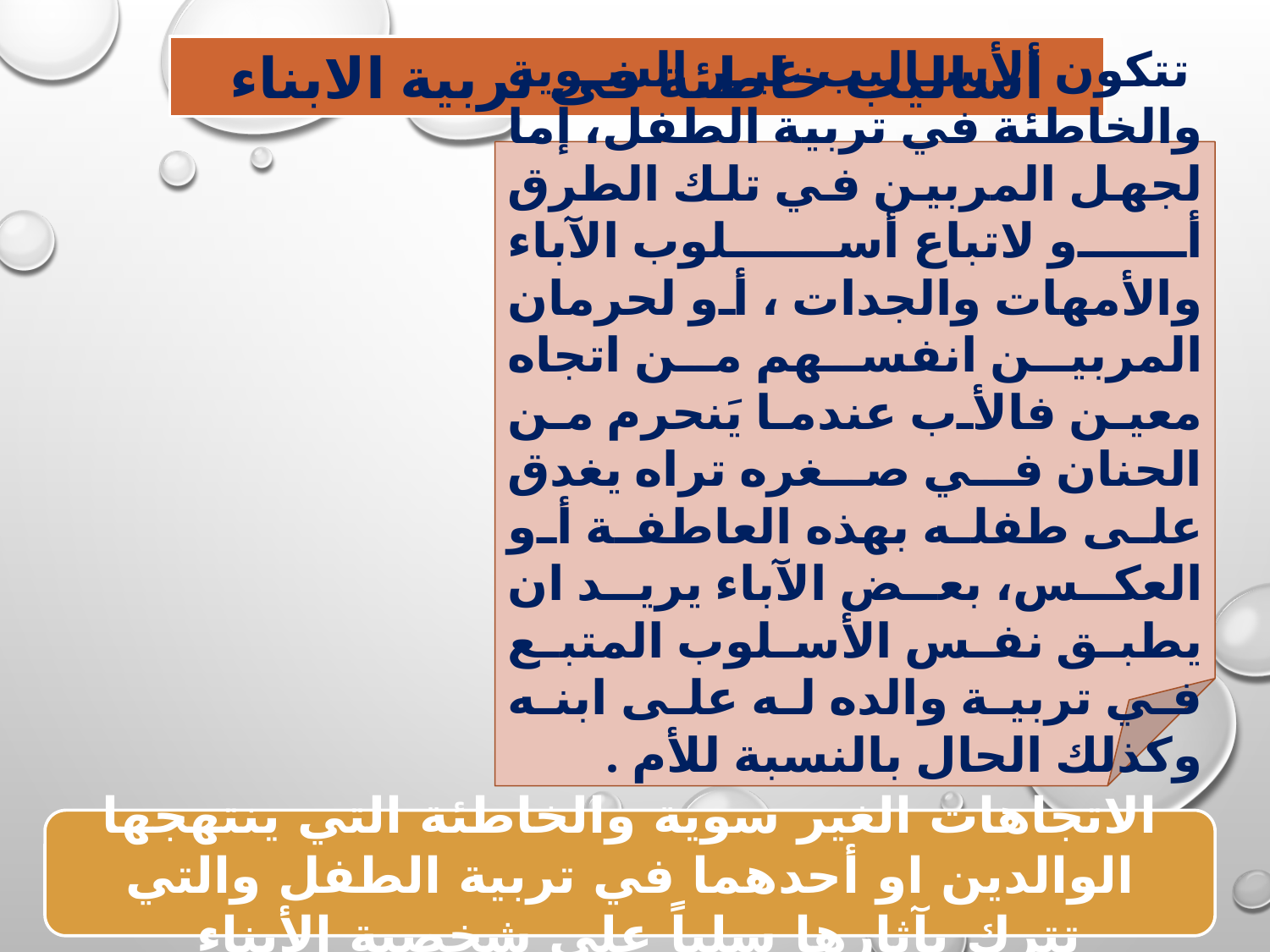

أساليب خاطئة فى تربية الابناء
 تتكون الأساليب غير السوية والخاطئة في تربية الطفل، إما لجهل المربين في تلك الطرق أو لاتباع أسلوب الآباء والأمهات والجدات ، أو لحرمان المربين انفسهم من اتجاه معين فالأب عندما يَنحرم من الحنان في صغره تراه يغدق على طفله بهذه العاطفة أو العكس، بعض الآباء يريد ان يطبق نفس الأسلوب المتبع في تربية والده له على ابنه وكذلك الحال بالنسبة للأم .
الاتجاهات الغير سوية والخاطئة التي ينتهجها الوالدين او أحدهما في تربية الطفل والتي تترك بآثارها سلباً على شخصية الأبناء